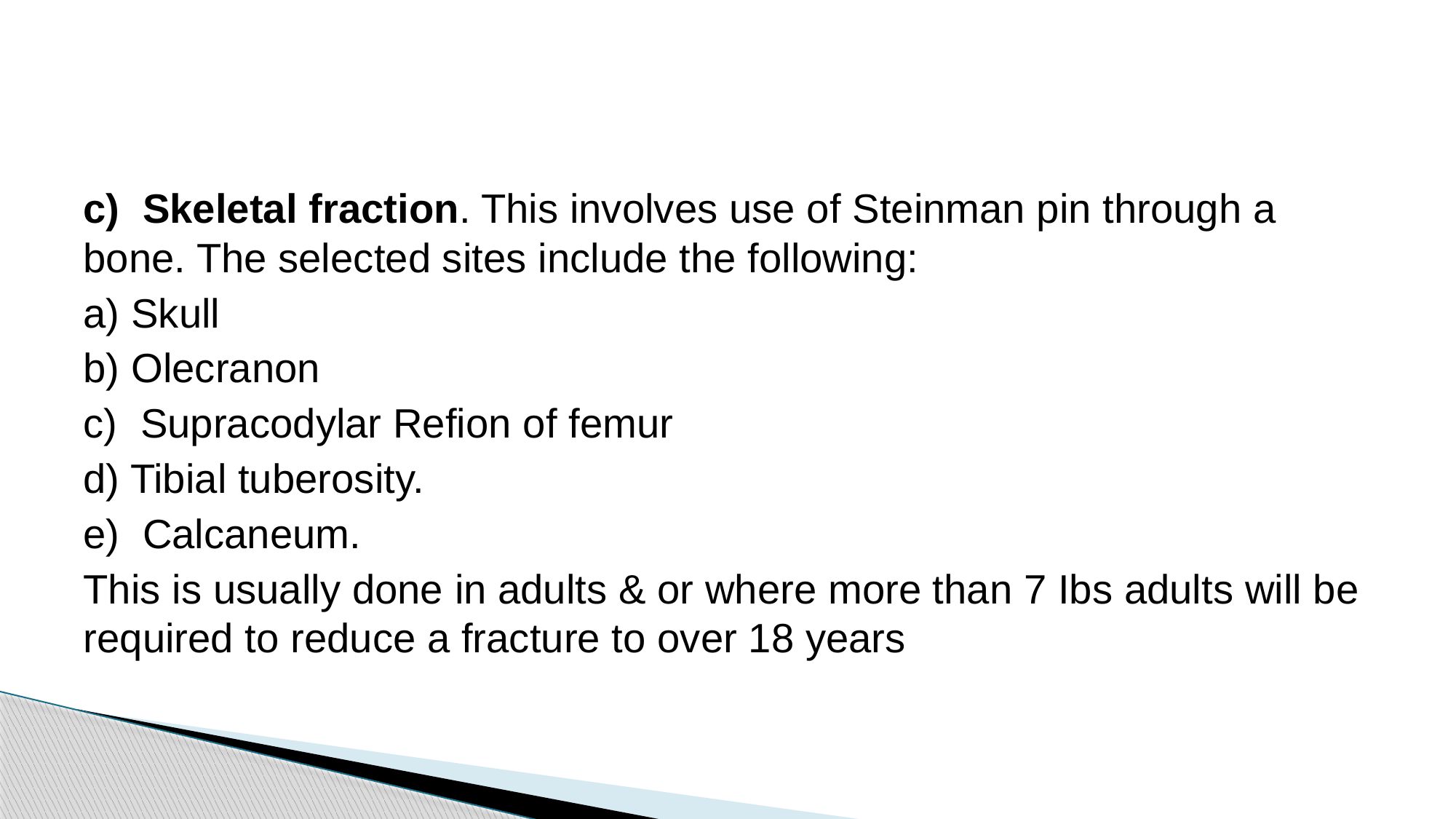

#
c)  Skeletal fraction. This involves use of Steinman pin through a bone. The selected sites include the following:
a) Skull
b) Olecranon
c)  Supracodylar Refion of femur
d) Tibial tuberosity.
e)  Calcaneum.
This is usually done in adults & or where more than 7 Ibs adults will be required to reduce a fracture to over 18 years